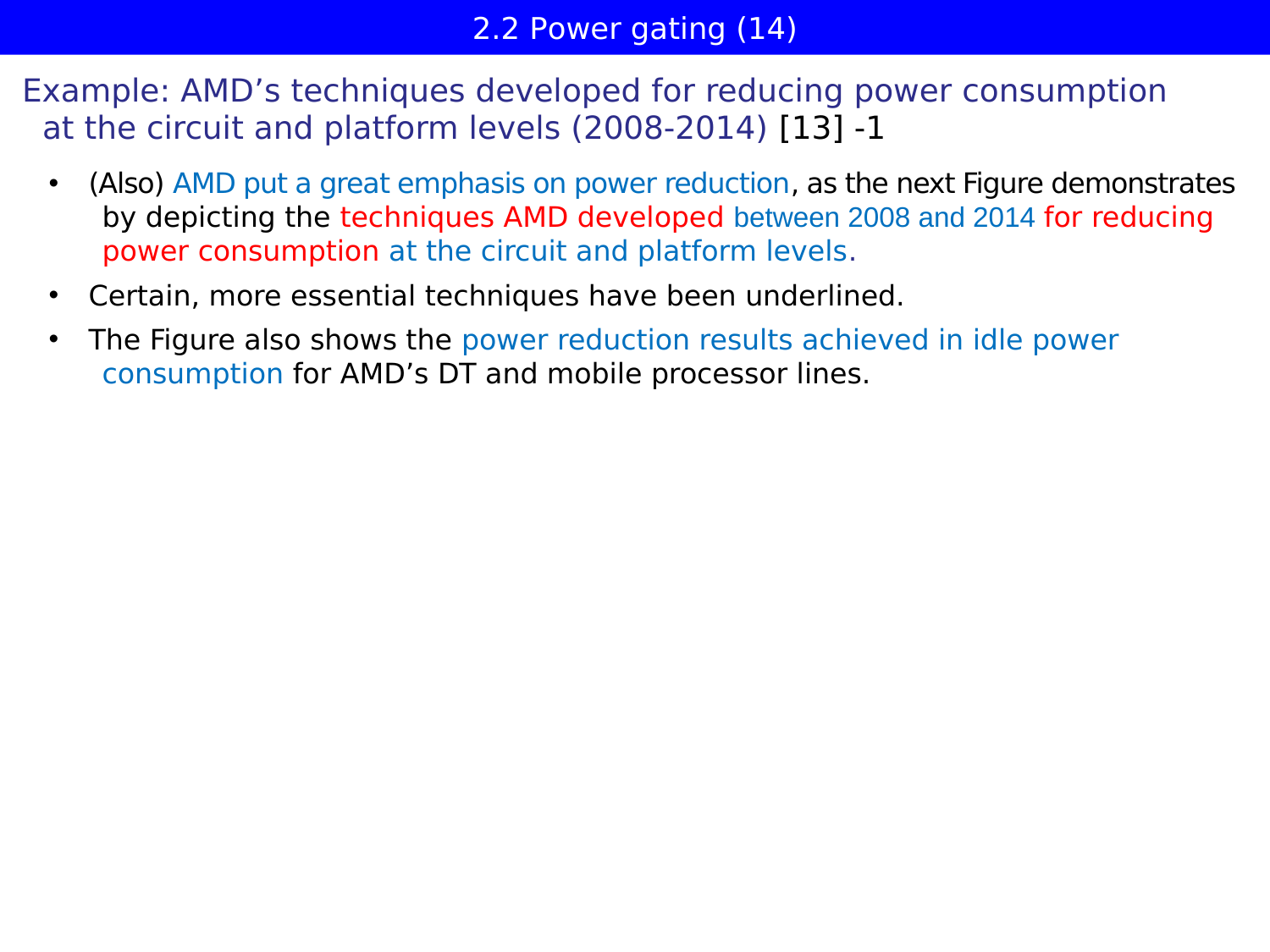

# 2.2 Power gating (14)
Example: AMD’s techniques developed for reducing power consumption
  at the circuit and platform levels (2008-2014) [13] -1
(Also) AMD put a great emphasis on power reduction, as the next Figure demonstrates
      by depicting the techniques AMD developed between 2008 and 2014 for reducing
      power consumption at the circuit and platform levels.
Certain, more essential techniques have been underlined.
The Figure also shows the power reduction results achieved in idle power
      consumption for AMD’s DT and mobile processor lines.